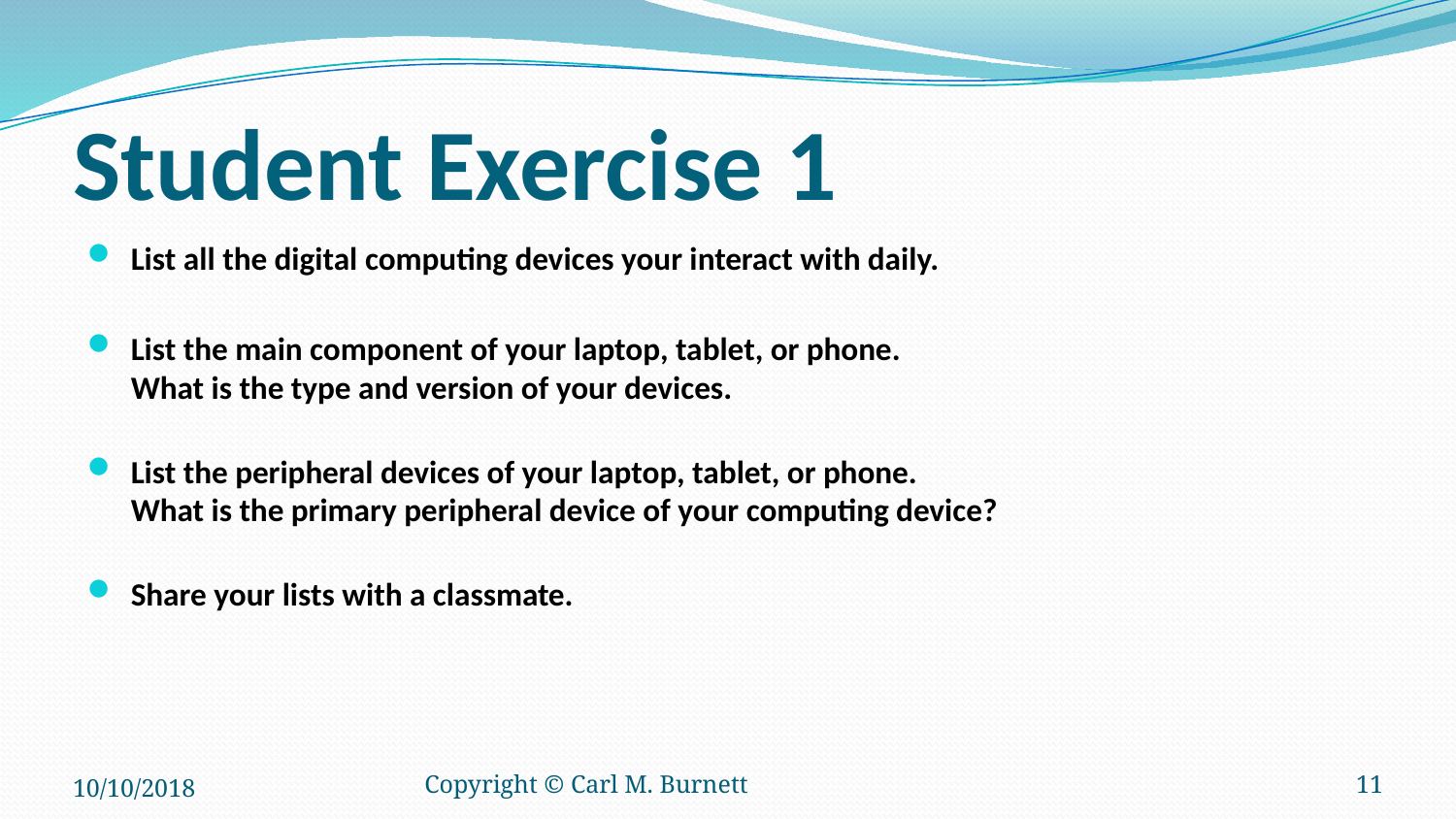

# Student Exercise 1
List all the digital computing devices your interact with daily.

List the main component of your laptop, tablet, or phone.
What is the type and version of your devices.
List the peripheral devices of your laptop, tablet, or phone.
What is the primary peripheral device of your computing device?
Share your lists with a classmate.
10/10/2018
Copyright © Carl M. Burnett
11